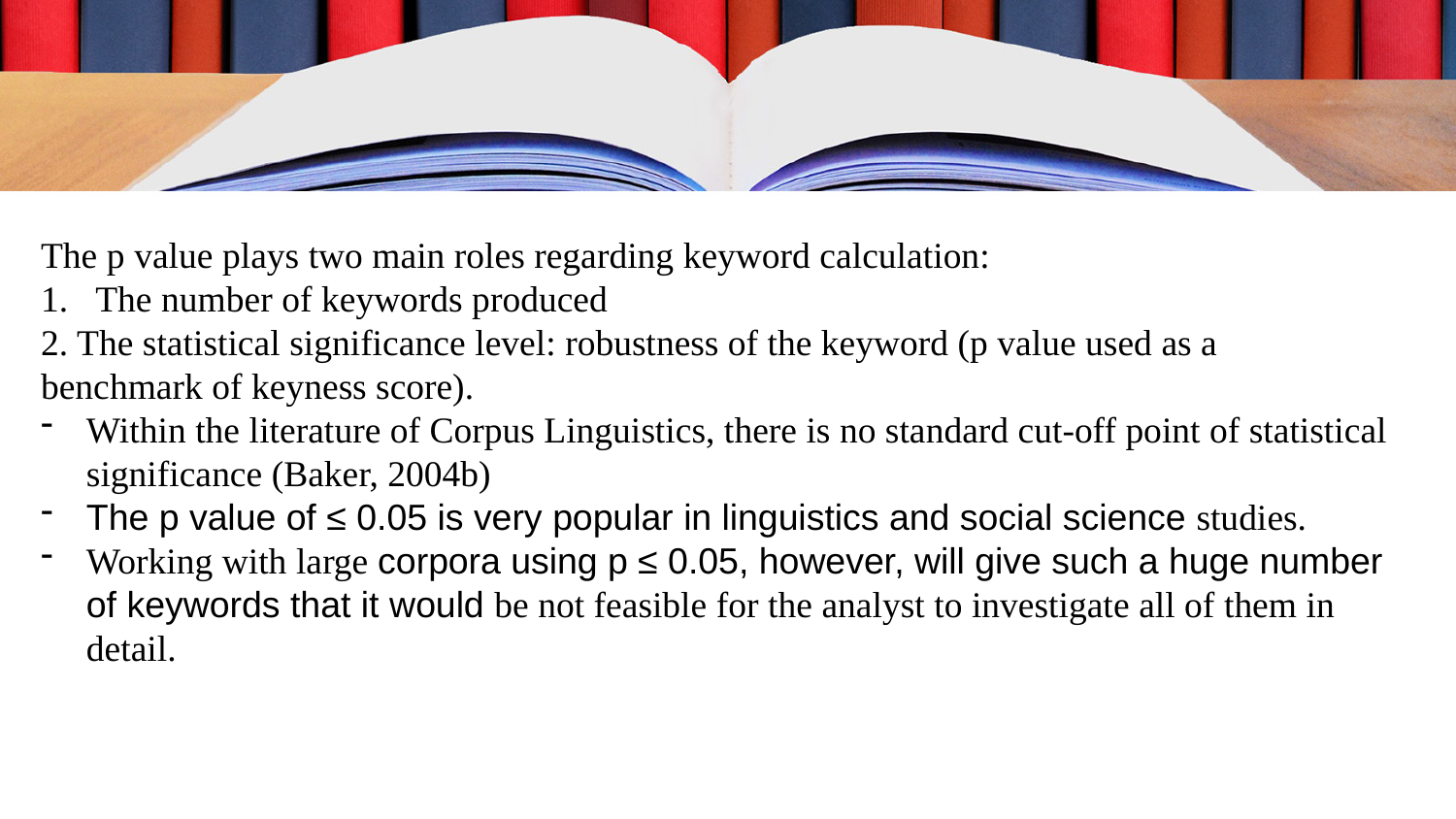

The p value plays two main roles regarding keyword calculation:
The number of keywords produced
2. The statistical significance level: robustness of the keyword (p value used as a
benchmark of keyness score).
Within the literature of Corpus Linguistics, there is no standard cut-off point of statistical significance (Baker, 2004b)
The p value of ≤ 0.05 is very popular in linguistics and social science studies.
Working with large corpora using p ≤ 0.05, however, will give such a huge number of keywords that it would be not feasible for the analyst to investigate all of them in detail.